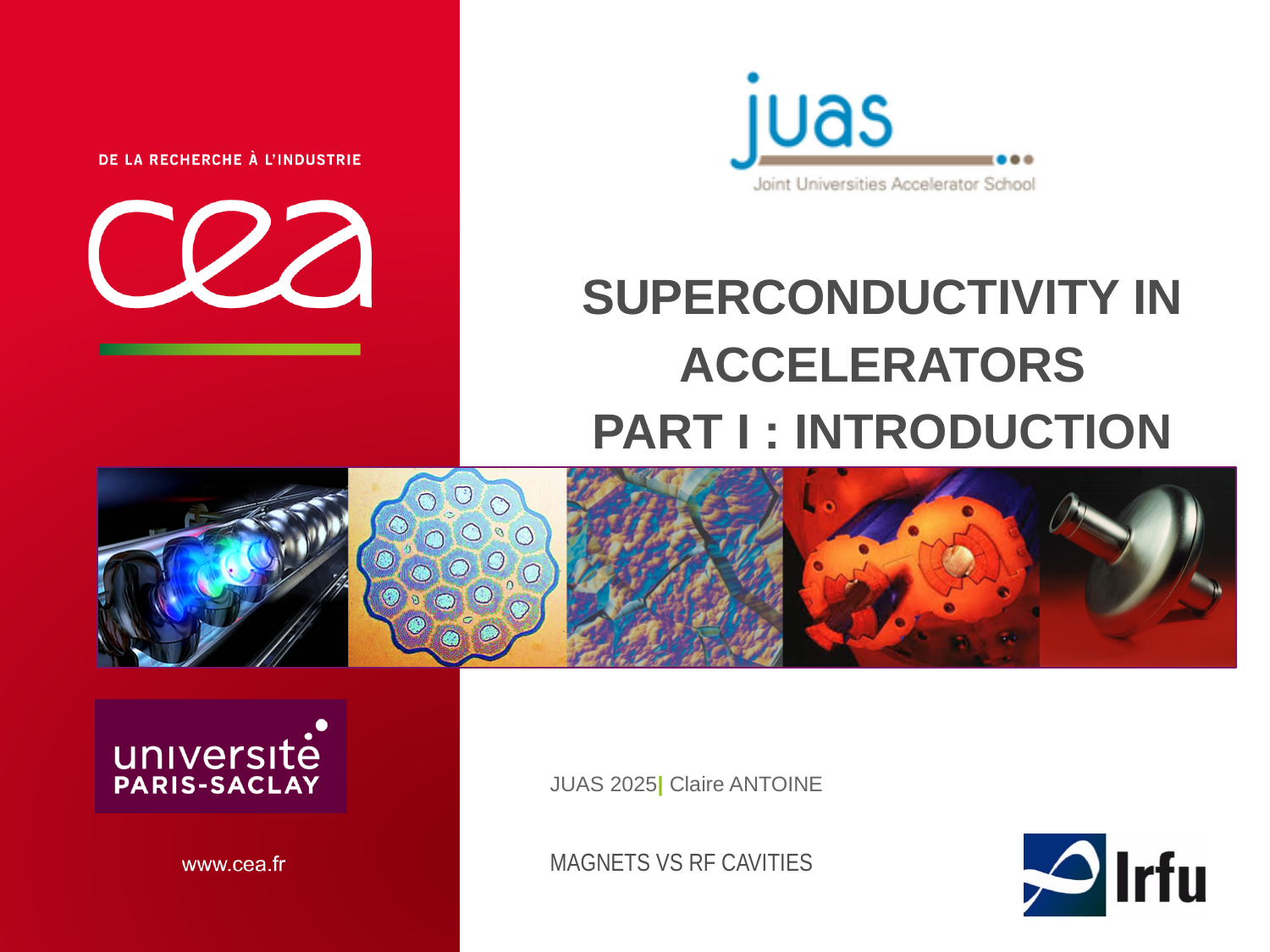

# Superconductivity In accelerators Part I : introduction
JUAS 2025| Claire ANTOINE
Magnets VS RF cavities